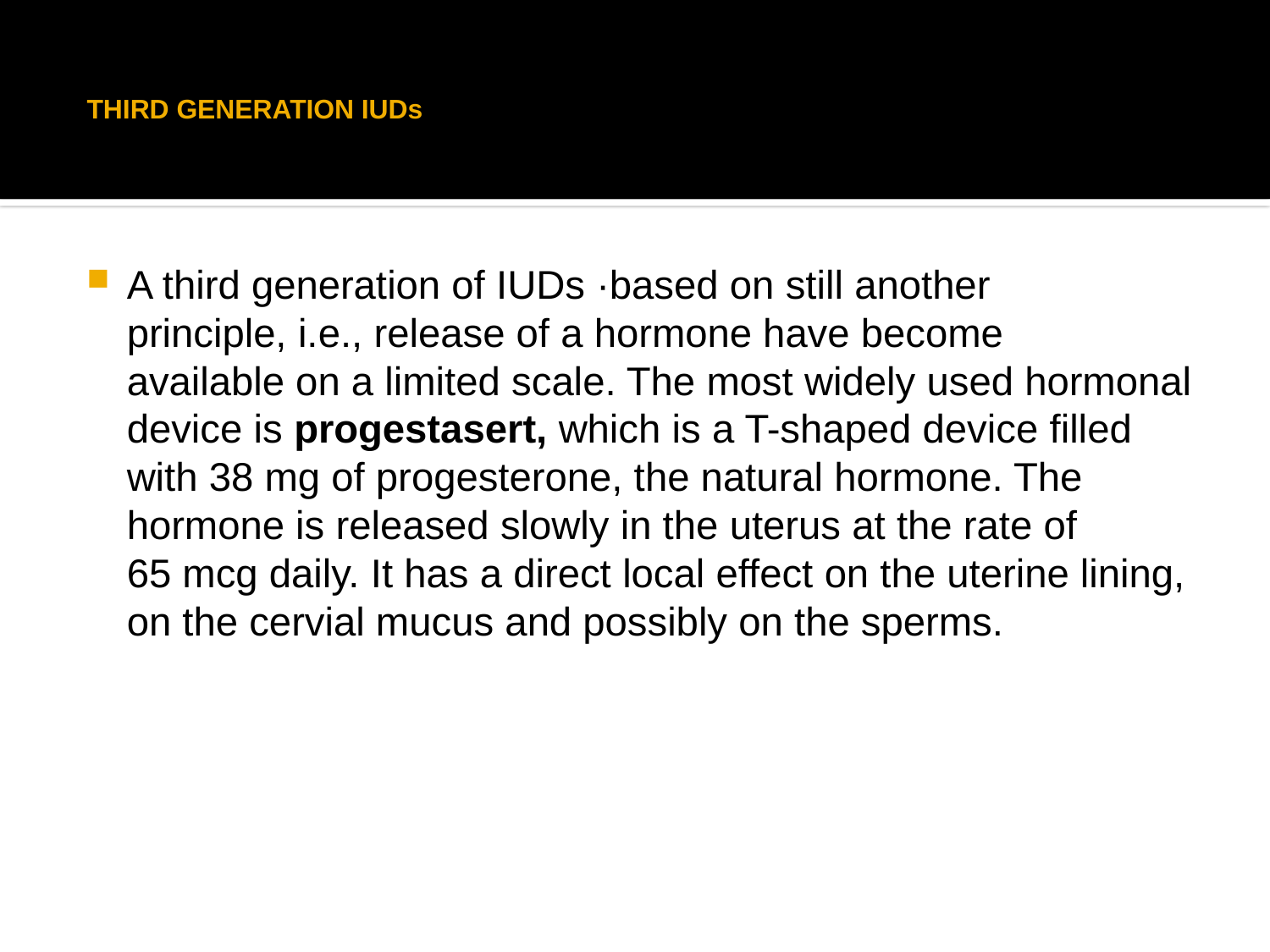

# THIRD GENERATION IUDs
A third generation of IUDs ·based on still another
principle, i.e., release of a hormone have become
available on a limited scale. The most widely used hormonal
device is progestasert, which is a T-shaped device filled
with 38 mg of progesterone, the natural hormone. The
hormone is released slowly in the uterus at the rate of
65 mcg daily. It has a direct local effect on the uterine lining,
on the cervial mucus and possibly on the sperms.